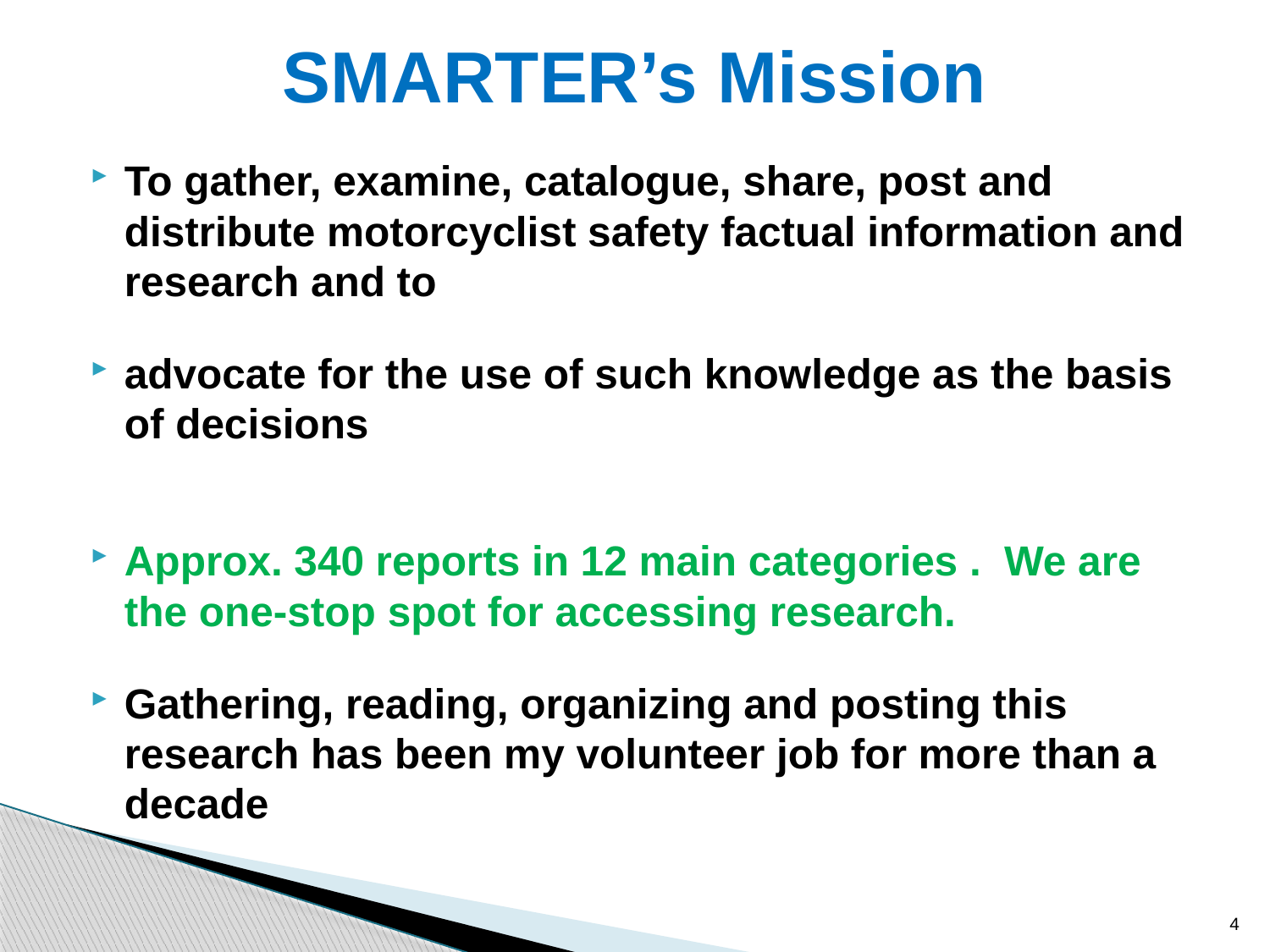

# SMARTER’s Mission
To gather, examine, catalogue, share, post and distribute motorcyclist safety factual information and research and to

advocate for the use of such knowledge as the basis of decisions

Approx. 340 reports in 12 main categories .  We are the one-stop spot for accessing research.

Gathering, reading, organizing and posting this research has been my volunteer job for more than a decade

4